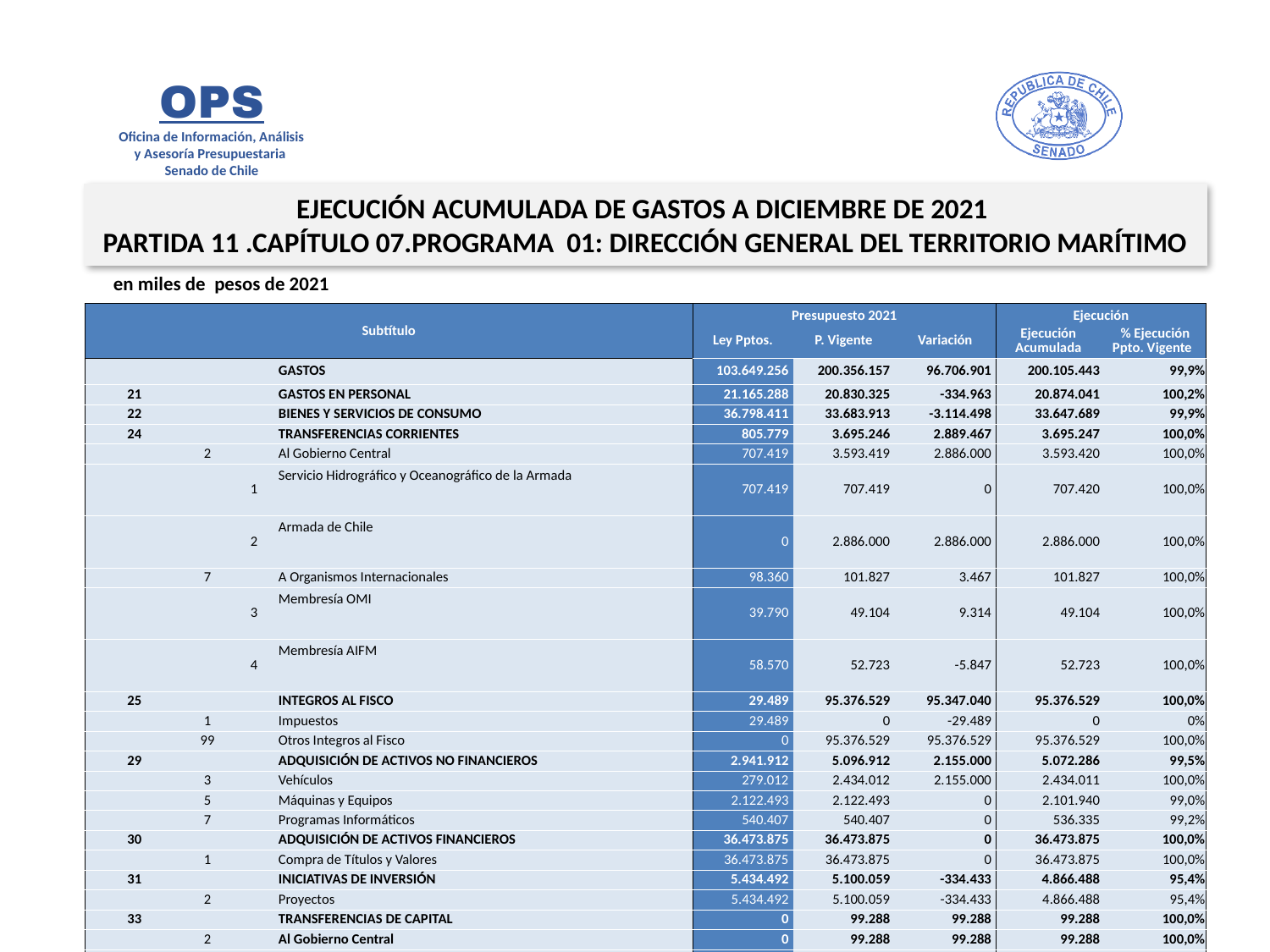

EJECUCIÓN ACUMULADA DE GASTOS A DICIEMBRE DE 2021
PARTIDA 11 .CAPÍTULO 07.PROGRAMA  01: DIRECCIÓN GENERAL DEL TERRITORIO MARÍTIMO
en miles de  pesos de 2021
| Subtítulo |  |  |  | Presupuesto 2021 |  |  | Ejecución |  |
| --- | --- | --- | --- | --- | --- | --- | --- | --- |
|  |  |  |  | Ley Pptos. | P. Vigente | Variación | Ejecución Acumulada | % Ejecución Ppto. Vigente |
|  |  |  | GASTOS | 103.649.256 | 200.356.157 | 96.706.901 | 200.105.443 | 99,9% |
| 21 |  |  | GASTOS EN PERSONAL | 21.165.288 | 20.830.325 | -334.963 | 20.874.041 | 100,2% |
| 22 |  |  | BIENES Y SERVICIOS DE CONSUMO | 36.798.411 | 33.683.913 | -3.114.498 | 33.647.689 | 99,9% |
| 24 |  |  | TRANSFERENCIAS CORRIENTES | 805.779 | 3.695.246 | 2.889.467 | 3.695.247 | 100,0% |
|  | 2 |  | Al Gobierno Central | 707.419 | 3.593.419 | 2.886.000 | 3.593.420 | 100,0% |
|  |  | 1 | Servicio Hidrográfico y Oceanográfico de la Armada | 707.419 | 707.419 | 0 | 707.420 | 100,0% |
|  |  | 2 | Armada de Chile | 0 | 2.886.000 | 2.886.000 | 2.886.000 | 100,0% |
|  | 7 |  | A Organismos Internacionales | 98.360 | 101.827 | 3.467 | 101.827 | 100,0% |
|  |  | 3 | Membresía OMI | 39.790 | 49.104 | 9.314 | 49.104 | 100,0% |
|  |  | 4 | Membresía AIFM | 58.570 | 52.723 | -5.847 | 52.723 | 100,0% |
| 25 |  |  | INTEGROS AL FISCO | 29.489 | 95.376.529 | 95.347.040 | 95.376.529 | 100,0% |
|  | 1 |  | Impuestos | 29.489 | 0 | -29.489 | 0 | 0% |
|  | 99 |  | Otros Integros al Fisco | 0 | 95.376.529 | 95.376.529 | 95.376.529 | 100,0% |
| 29 |  |  | ADQUISICIÓN DE ACTIVOS NO FINANCIEROS | 2.941.912 | 5.096.912 | 2.155.000 | 5.072.286 | 99,5% |
|  | 3 |  | Vehículos | 279.012 | 2.434.012 | 2.155.000 | 2.434.011 | 100,0% |
|  | 5 |  | Máquinas y Equipos | 2.122.493 | 2.122.493 | 0 | 2.101.940 | 99,0% |
|  | 7 |  | Programas Informáticos | 540.407 | 540.407 | 0 | 536.335 | 99,2% |
| 30 |  |  | ADQUISICIÓN DE ACTIVOS FINANCIEROS | 36.473.875 | 36.473.875 | 0 | 36.473.875 | 100,0% |
|  | 1 |  | Compra de Títulos y Valores | 36.473.875 | 36.473.875 | 0 | 36.473.875 | 100,0% |
| 31 |  |  | INICIATIVAS DE INVERSIÓN | 5.434.492 | 5.100.059 | -334.433 | 4.866.488 | 95,4% |
|  | 2 |  | Proyectos | 5.434.492 | 5.100.059 | -334.433 | 4.866.488 | 95,4% |
| 33 |  |  | TRANSFERENCIAS DE CAPITAL | 0 | 99.288 | 99.288 | 99.288 | 100,0% |
|  | 2 |  | Al Gobierno Central | 0 | 99.288 | 99.288 | 99.288 | 100,0% |
|  |  | 2 | Armada de Chile | 0 | 99.288 | 99.288 | 99.288 | 100,0% |
| 34 |  |  | SERVICIO DE LA DEUDA | 10 | 10 | 0 | 0 | 0,0% |
|  | 7 |  | Deuda Flotante | 10 | 10 | 0 | 0 | 0,0% |
Fuente: Elaboración propia en base  a Informes de ejecución presupuestaria mensual de DIPRES
16